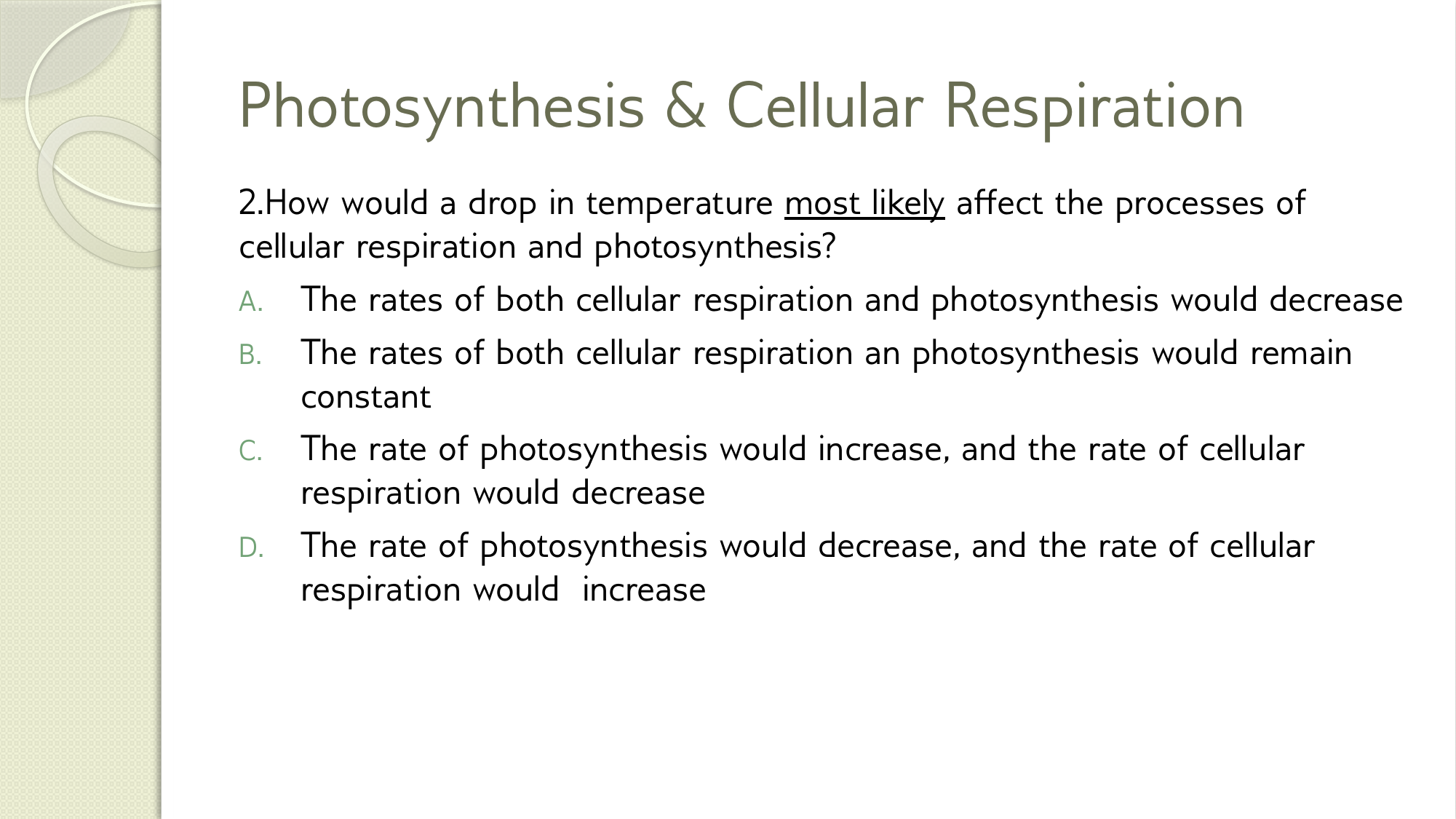

# Photosynthesis & Cellular Respiration
2.How would a drop in temperature most likely affect the processes of cellular respiration and photosynthesis?
The rates of both cellular respiration and photosynthesis would decrease
The rates of both cellular respiration an photosynthesis would remain constant
The rate of photosynthesis would increase, and the rate of cellular respiration would decrease
The rate of photosynthesis would decrease, and the rate of cellular respiration would  increase